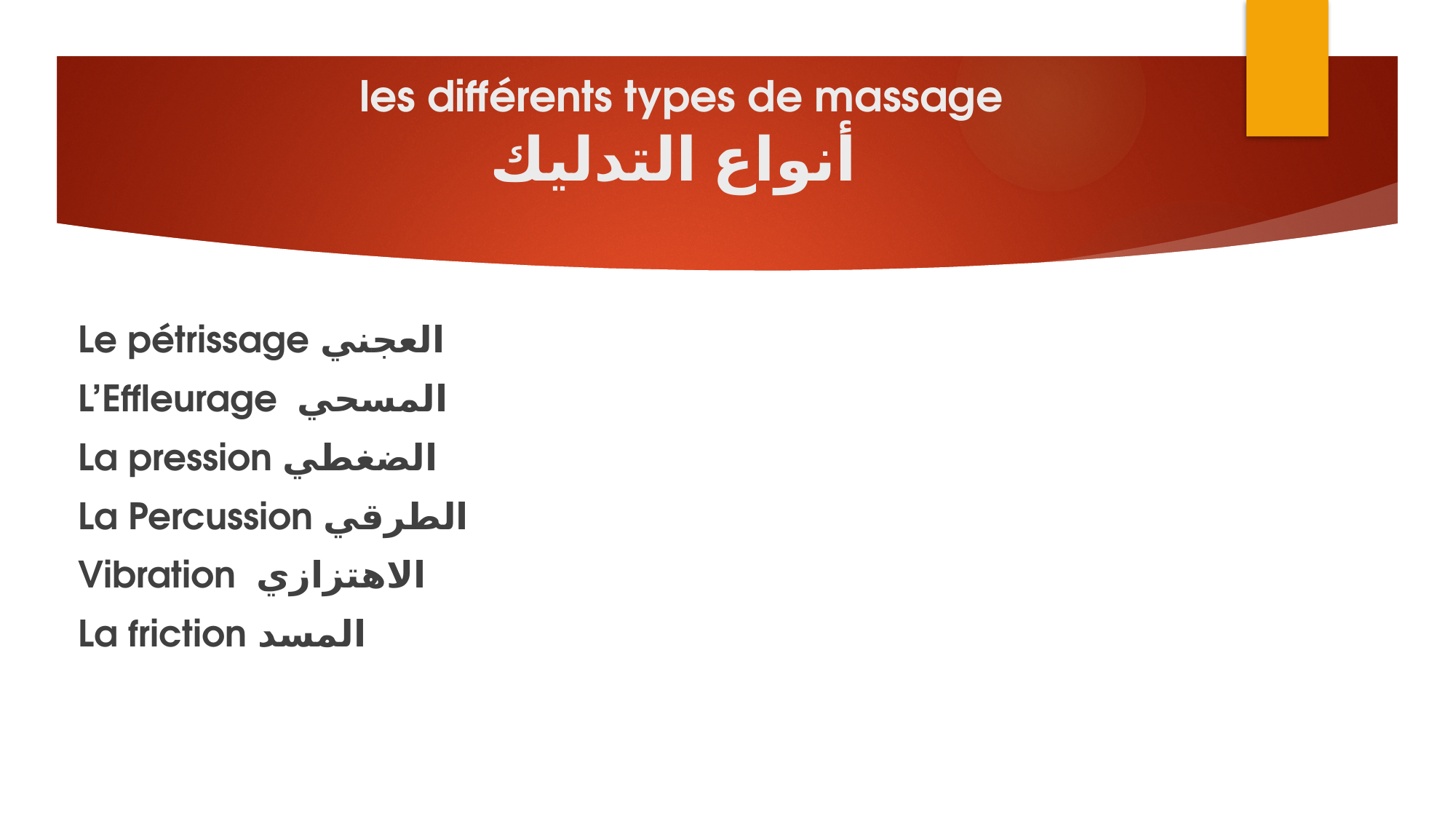

# les différents types de massage أنواع التدليك
Le pétrissage العجني
L’Effleurage  المسحي
La pression الضغطي
La Percussion الطرقي
Vibration  الاهتزازي
La friction المسد